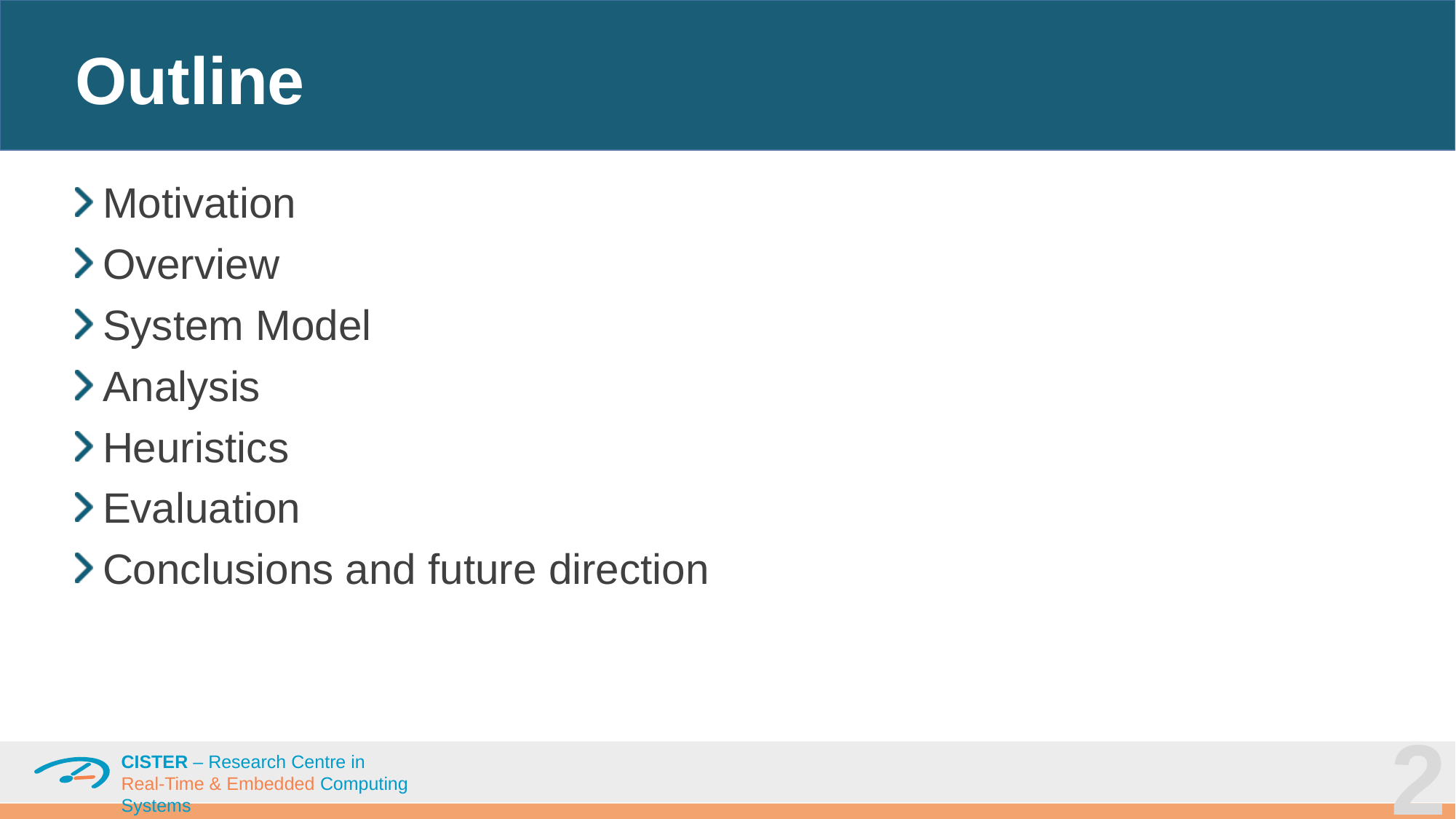

# Outline
Motivation
Overview
System Model
Analysis
Heuristics
Evaluation
Conclusions and future direction

2